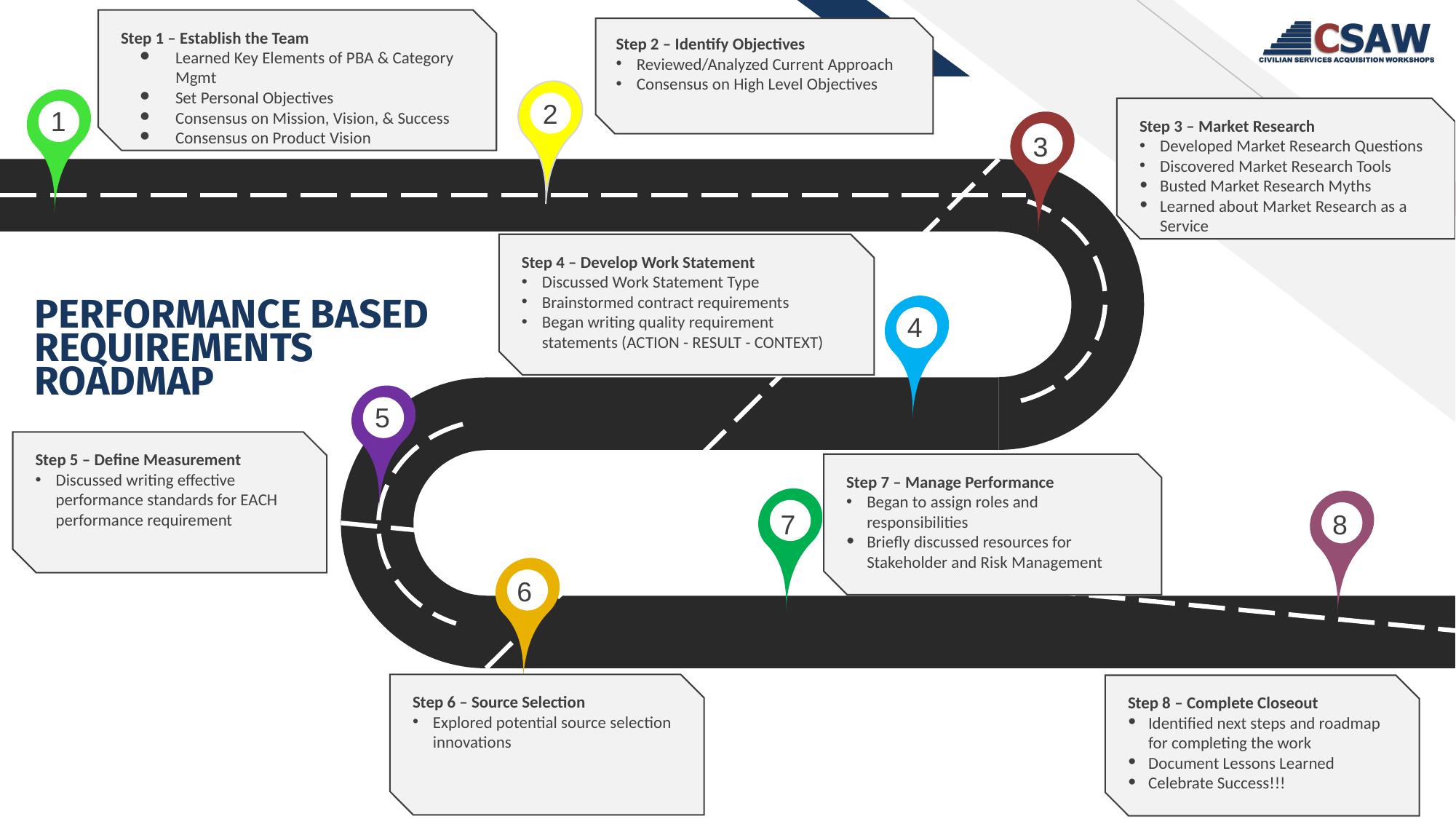

Step 1 – Establish the Team
Learned Key Elements of PBA & Category Mgmt
Set Personal Objectives
Consensus on Mission, Vision, & Success
Consensus on Product Vision

Step 2 – Identify Objectives
Reviewed/Analyzed Current Approach
Consensus on High Level Objectives

2

Step 3 – Market Research
Developed Market Research Questions
Discovered Market Research Tools
Busted Market Research Myths
Learned about Market Research as a Service

1

3

Step 4 – Develop Work Statement
Discussed Work Statement Type
Brainstormed contract requirements
Began writing quality requirement statements (ACTION - RESULT - CONTEXT)
PERFORMANCE BASED REQUIREMENTS
ROADMAP

4

5

Step 5 – Define Measurement
Discussed writing effective performance standards for EACH performance requirement

Step 7 – Manage Performance
Began to assign roles and responsibilities
Briefly discussed resources for Stakeholder and Risk Management

7
8

6

Step 6 – Source Selection
Explored potential source selection innovations
Step 8 – Complete Closeout
Identified next steps and roadmap for completing the work
Document Lessons Learned
Celebrate Success!!!